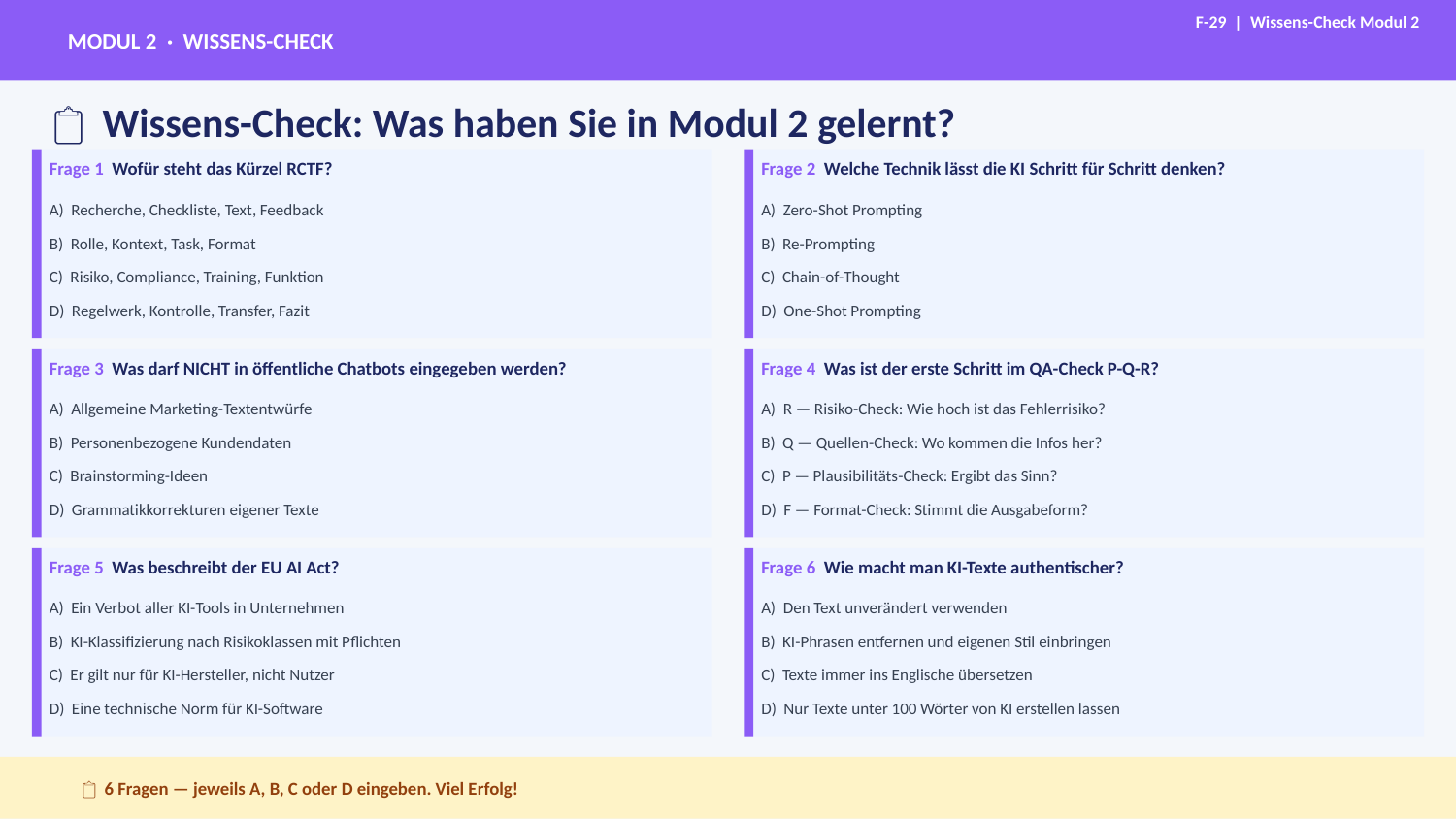

MODUL 2  ·  WISSENS-CHECK
F-29  |  Wissens-Check Modul 2
📋  Wissens-Check: Was haben Sie in Modul 2 gelernt?

Frage 1  Wofür steht das Kürzel RCTF?
Frage 2  Welche Technik lässt die KI Schritt für Schritt denken?
A)  Recherche, Checkliste, Text, Feedback
A)  Zero-Shot Prompting
B)  Rolle, Kontext, Task, Format
B)  Re-Prompting
C)  Risiko, Compliance, Training, Funktion
C)  Chain-of-Thought
D)  Regelwerk, Kontrolle, Transfer, Fazit
D)  One-Shot Prompting

Frage 3  Was darf NICHT in öffentliche Chatbots eingegeben werden?
Frage 4  Was ist der erste Schritt im QA-Check P-Q-R?
A)  Allgemeine Marketing-Textentwürfe
A)  R — Risiko-Check: Wie hoch ist das Fehlerrisiko?
B)  Personenbezogene Kundendaten
B)  Q — Quellen-Check: Wo kommen die Infos her?
C)  Brainstorming-Ideen
C)  P — Plausibilitäts-Check: Ergibt das Sinn?
D)  Grammatikkorrekturen eigener Texte
D)  F — Format-Check: Stimmt die Ausgabeform?

Frage 5  Was beschreibt der EU AI Act?
Frage 6  Wie macht man KI-Texte authentischer?
A)  Ein Verbot aller KI-Tools in Unternehmen
A)  Den Text unverändert verwenden
B)  KI-Klassifizierung nach Risikoklassen mit Pflichten
B)  KI-Phrasen entfernen und eigenen Stil einbringen
C)  Er gilt nur für KI-Hersteller, nicht Nutzer
C)  Texte immer ins Englische übersetzen
D)  Eine technische Norm für KI-Software
D)  Nur Texte unter 100 Wörter von KI erstellen lassen
foundic.org

📋  6 Fragen — jeweils A, B, C oder D eingeben. Viel Erfolg!